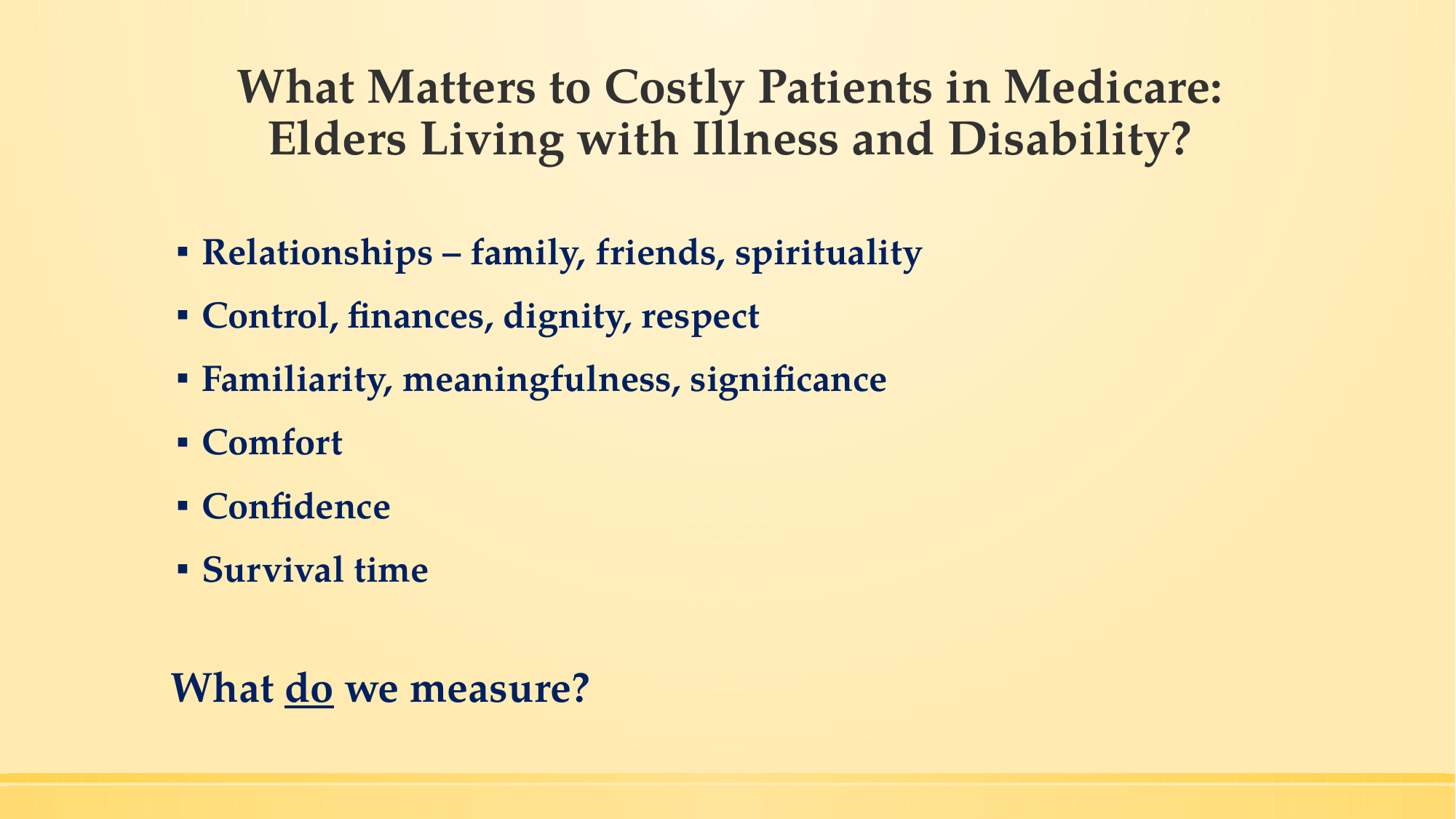

# What Matters to Costly Patients in Medicare: Elders Living with Illness and Disability?
Relationships – family, friends, spirituality
Control, finances, dignity, respect
Familiarity, meaningfulness, significance
Comfort
Confidence
Survival time

What do we measure?